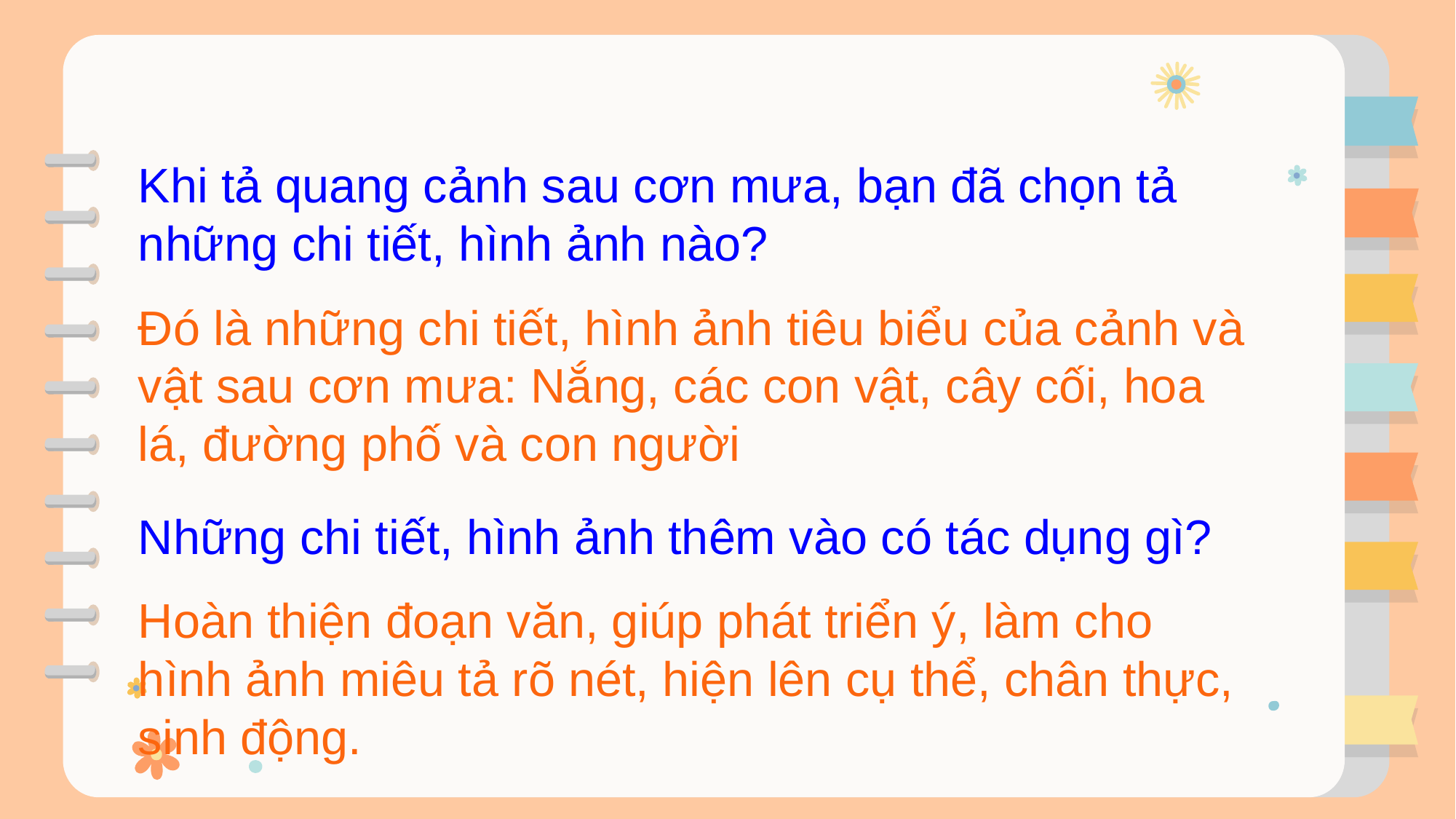

Khi tả quang cảnh sau cơn mưa, bạn đã chọn tả những chi tiết, hình ảnh nào?
Đó là những chi tiết, hình ảnh tiêu biểu của cảnh và vật sau cơn mưa: Nắng, các con vật, cây cối, hoa lá, đường phố và con người
Những chi tiết, hình ảnh thêm vào có tác dụng gì?
Hoàn thiện đoạn văn, giúp phát triển ý, làm cho hình ảnh miêu tả rõ nét, hiện lên cụ thể, chân thực, sinh động.